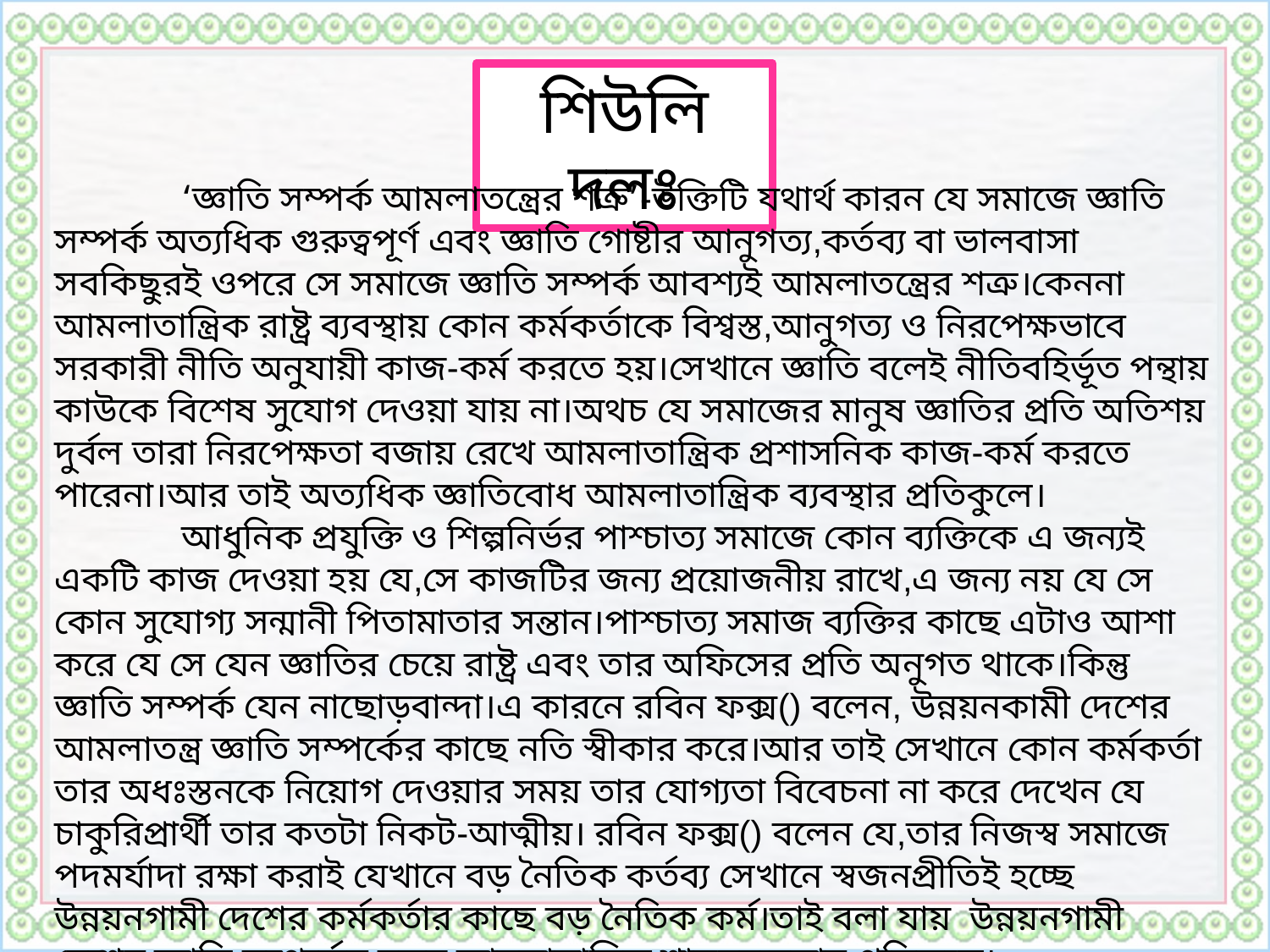

শিউলি দলঃ
	‘জ্ঞাতি সম্পর্ক আমলাতন্ত্রের শত্রু’-উক্তিটি যথার্থ কারন যে সমাজে জ্ঞাতি সম্পর্ক অত্যধিক গুরুত্বপূর্ণ এবং জ্ঞাতি গোষ্টীর আনুগত্য,কর্তব্য বা ভালবাসা সবকিছুরই ওপরে সে সমাজে জ্ঞাতি সম্পর্ক আবশ্যই আমলাতন্ত্রের শত্রু।কেননা আমলাতান্ত্রিক রাষ্ট্র ব্যবস্থায় কোন কর্মকর্তাকে বিশ্বস্ত,আনুগত্য ও নিরপেক্ষভাবে সরকারী নীতি অনুযায়ী কাজ-কর্ম করতে হয়।সেখানে জ্ঞাতি বলেই নীতিবহির্ভূত পন্থায় কাউকে বিশেষ সুযোগ দেওয়া যায় না।অথচ যে সমাজের মানুষ জ্ঞাতির প্রতি অতিশয় দুর্বল তারা নিরপেক্ষতা বজায় রেখে আমলাতান্ত্রিক প্রশাসনিক কাজ-কর্ম করতে পারেনা।আর তাই অত্যধিক জ্ঞাতিবোধ আমলাতান্ত্রিক ব্যবস্থার প্রতিকুলে।
	আধুনিক প্রযুক্তি ও শিল্পনির্ভর পাশ্চাত্য সমাজে কোন ব্যক্তিকে এ জন্যই একটি কাজ দেওয়া হয় যে,সে কাজটির জন্য প্রয়োজনীয় রাখে,এ জন্য নয় যে সে কোন সুযোগ্য সন্মানী পিতামাতার সন্তান।পাশ্চাত্য সমাজ ব্যক্তির কাছে এটাও আশা করে যে সে যেন জ্ঞাতির চেয়ে রাষ্ট্র এবং তার অফিসের প্রতি অনুগত থাকে।কিন্তু জ্ঞাতি সম্পর্ক যেন নাছোড়বান্দা।এ কারনে রবিন ফক্স() বলেন, উন্নয়নকামী দেশের আমলাতন্ত্র জ্ঞাতি সম্পর্কের কাছে নতি স্বীকার করে।আর তাই সেখানে কোন কর্মকর্তা তার অধঃস্তনকে নিয়োগ দেওয়ার সময় তার যোগ্যতা বিবেচনা না করে দেখেন যে চাকুরিপ্রার্থী তার কতটা নিকট-আত্মীয়। রবিন ফক্স() বলেন যে,তার নিজস্ব সমাজে পদমর্যাদা রক্ষা করাই যেখানে বড় নৈতিক কর্তব্য সেখানে স্বজনপ্রীতিই হচ্ছে উন্নয়নগামী দেশের কর্মকর্তার কাছে বড় নৈতিক কর্ম।তাই বলা যায়  উন্নয়নগামী দেশের জ্ঞাতি সম্পর্কের বন্ধন আমলাতান্ত্রিক শাসনব্যবস্থার প্রতিকুলে।